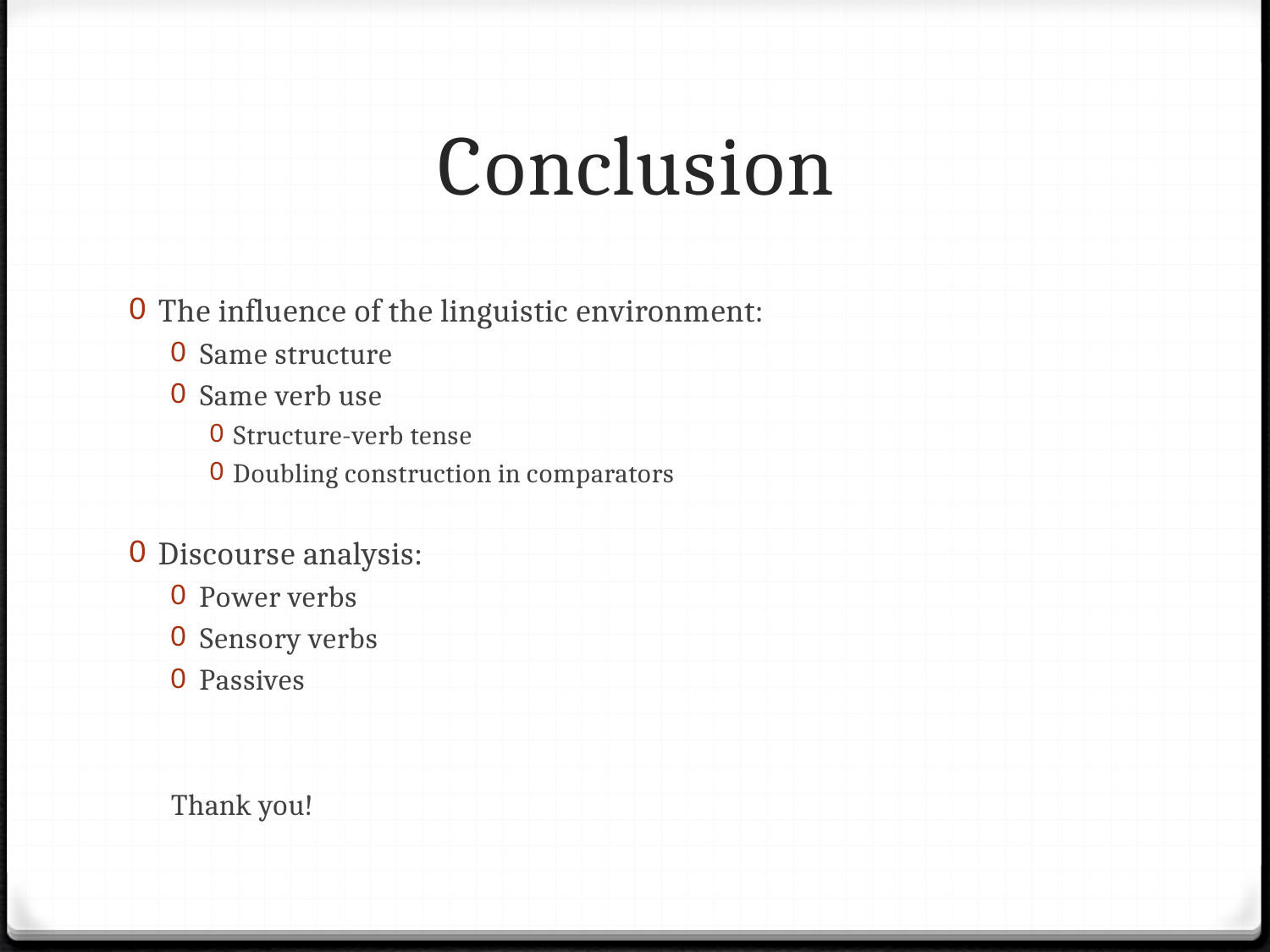

# Conclusion
The influence of the linguistic environment:
Same structure
Same verb use
Structure-verb tense
Doubling construction in comparators

Discourse analysis:
Power verbs
Sensory verbs
Passives

Thank you!